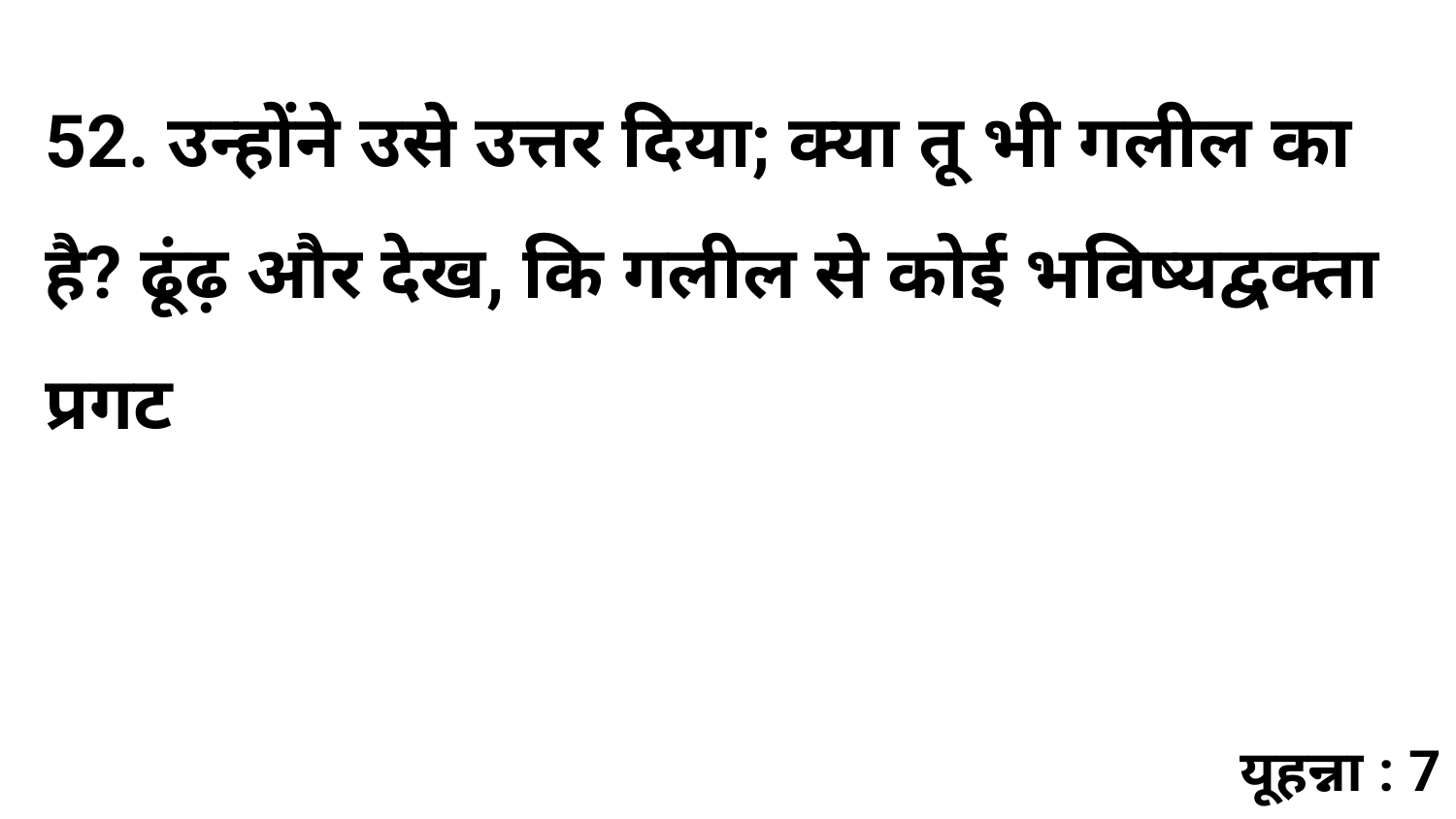

52. उन्होंने उसे उत्तर दिया; क्या तू भी गलील का है? ढूंढ़ और देख, कि गलील से कोई भविष्यद्वक्ता प्रगट
यूहन्ना : 7